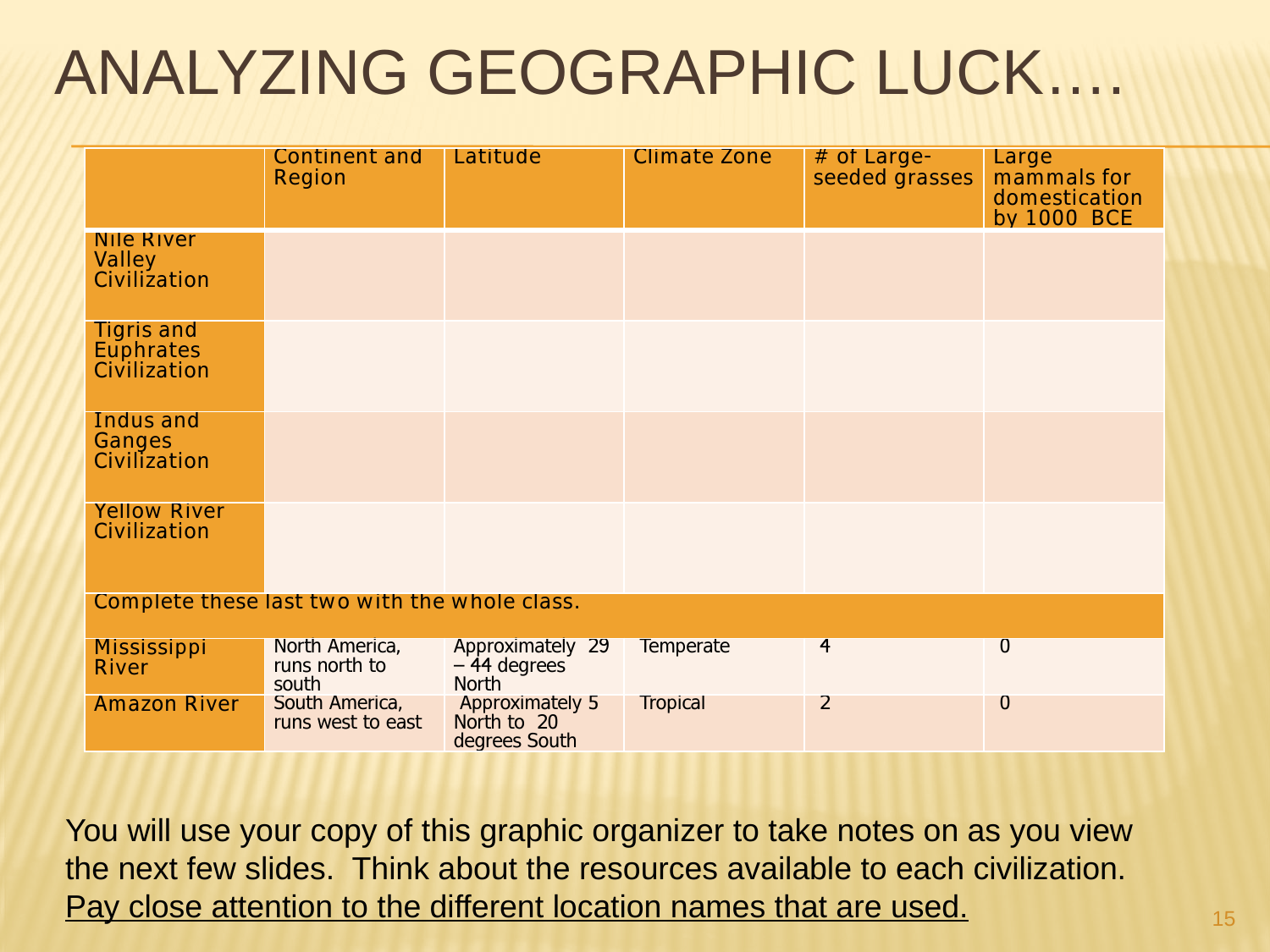

# Analyzing geographic luck….
|  | Continent and Region | Latitude | Climate Zone | # of Large-seeded grasses | Large mammals for domestication by 1000 BCE |
| --- | --- | --- | --- | --- | --- |
| Nile River Valley Civilization |  |  |  |  |  |
| Tigris and Euphrates Civilization |  |  |  |  |  |
| Indus and Ganges Civilization |  |  |  |  |  |
| Yellow River Civilization |  |  |  |  |  |
| Complete these last two with the whole class. |  |  |  |  |  |
| Mississippi River | North America, runs north to south | Approximately  29 – 44 degrees North | Temperate | 4 | 0 |
| Amazon River | South America, runs west to east | Approximately 5 North to 20 degrees South | Tropical | 2 | 0 |
You will use your copy of this graphic organizer to take notes on as you view the next few slides.  Think about the resources available to each civilization.
Pay close attention to the different location names that are used.
15